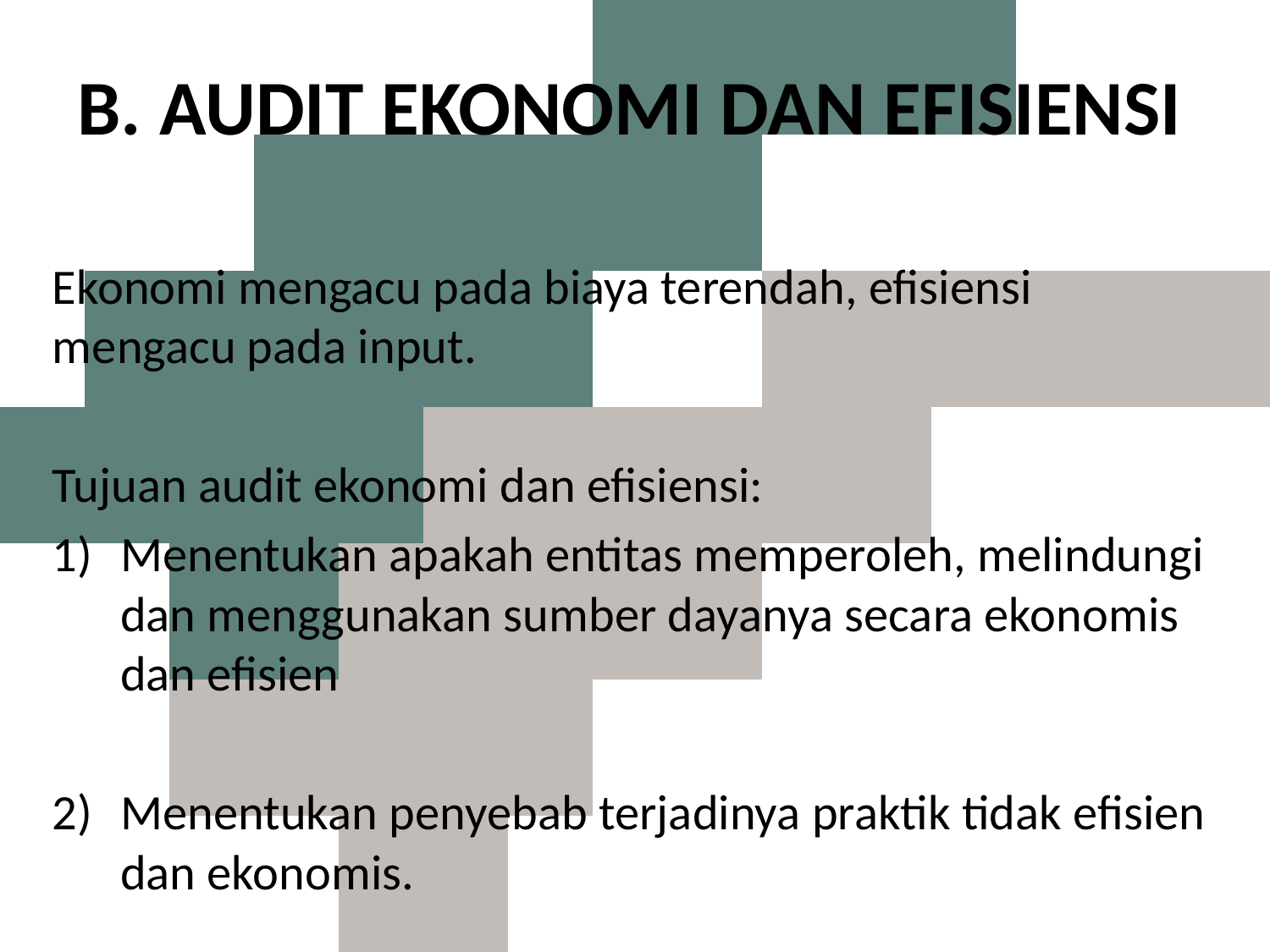

# B. AUDIT EKONOMI DAN EFISIENSI
Ekonomi mengacu pada biaya terendah, efisiensi mengacu pada input.

Tujuan audit ekonomi dan efisiensi:
Menentukan apakah entitas memperoleh, melindungi dan menggunakan sumber dayanya secara ekonomis dan efisien

2)	Menentukan penyebab terjadinya praktik tidak efisien dan ekonomis.